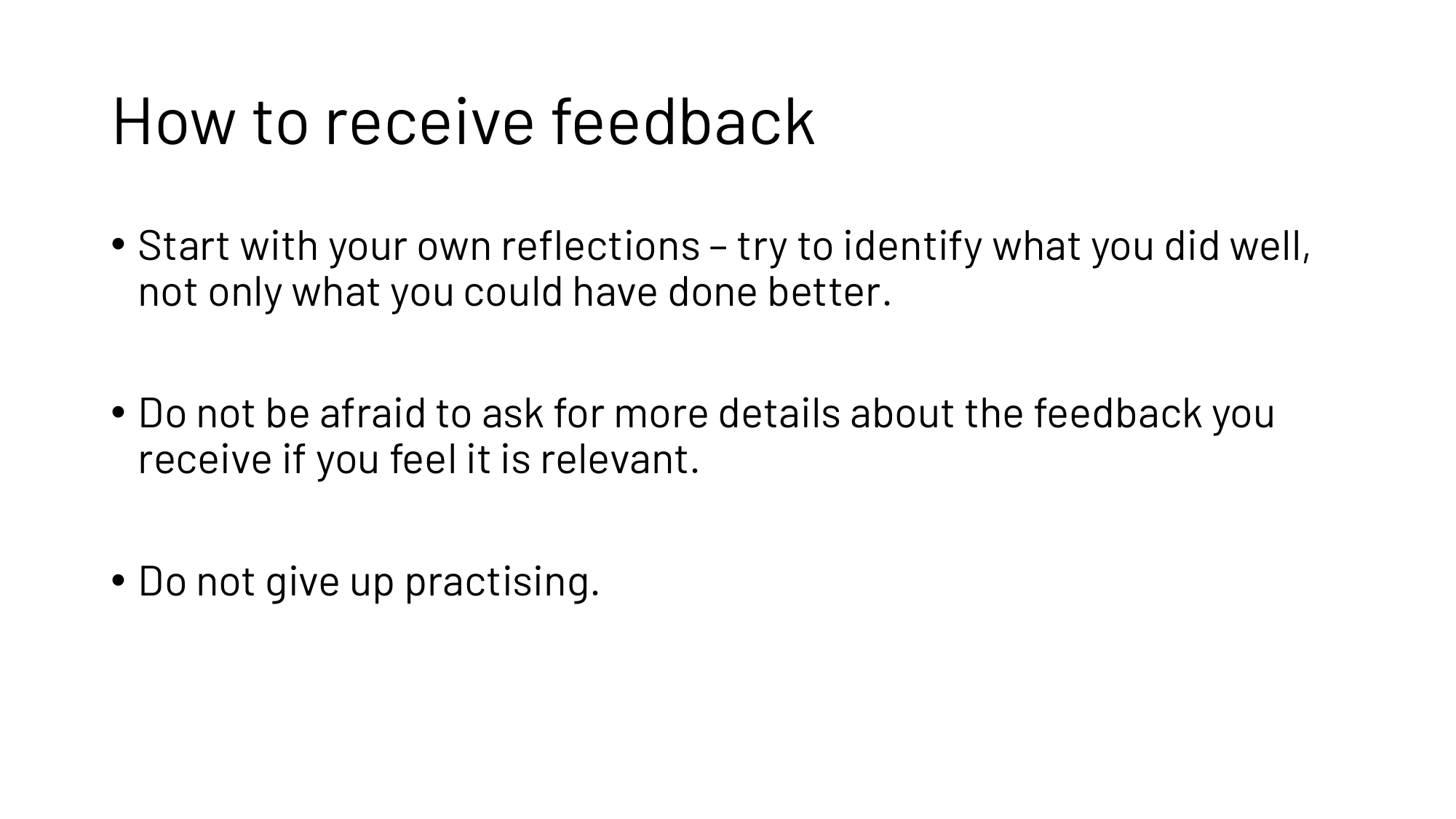

# How to receive feedback
Start with your own reflections – try to identify what you did well, not only what you could have done better.

Do not be afraid to ask for more details about the feedback you receive if you feel it is relevant.

Do not give up practising.